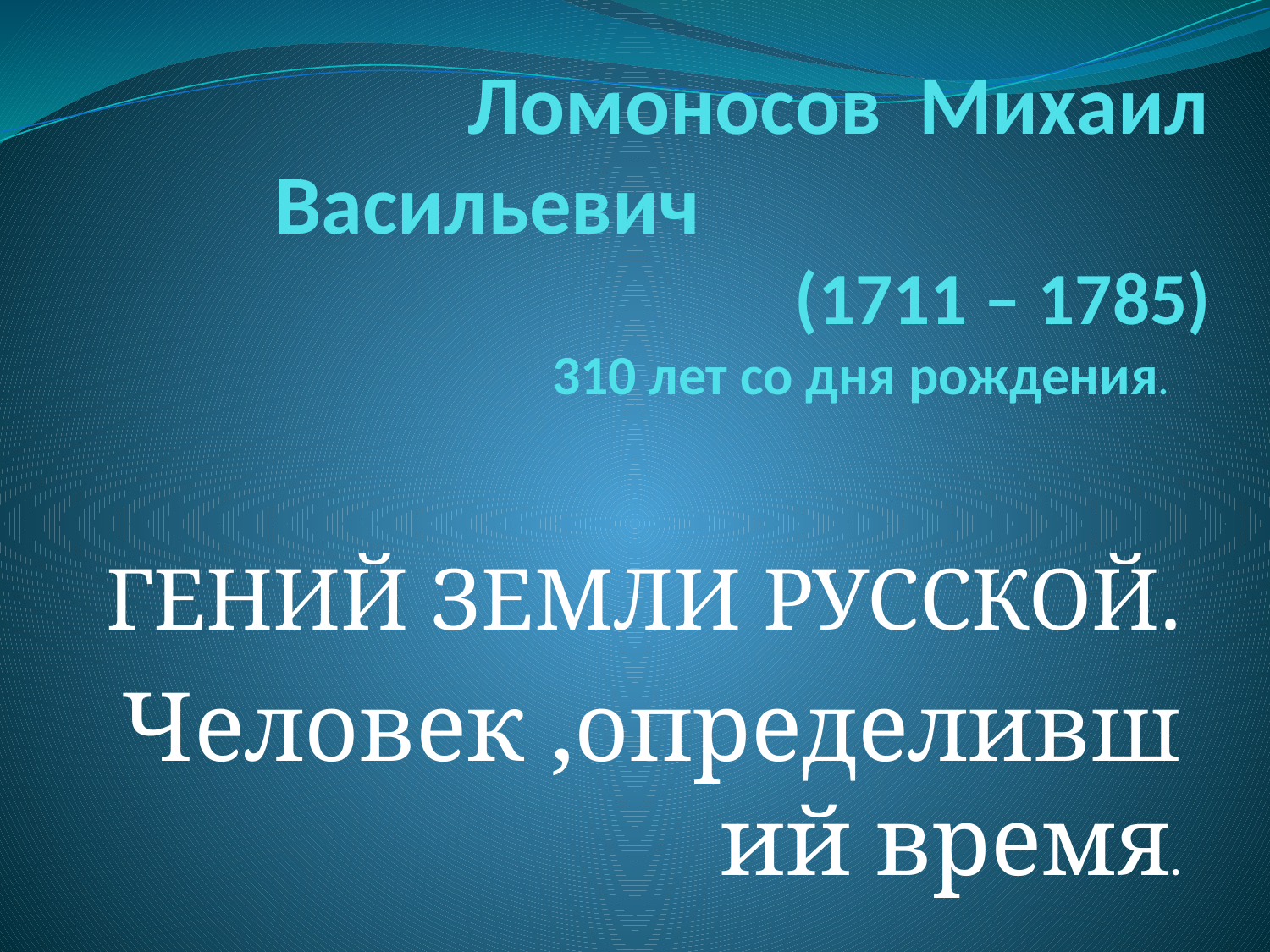

# Ломоносов  Михаил  Васильевич (1711 – 1785) 310 лет со дня рождения.
ГЕНИЙ ЗЕМЛИ РУССКОЙ.
Человек ,определивший время.